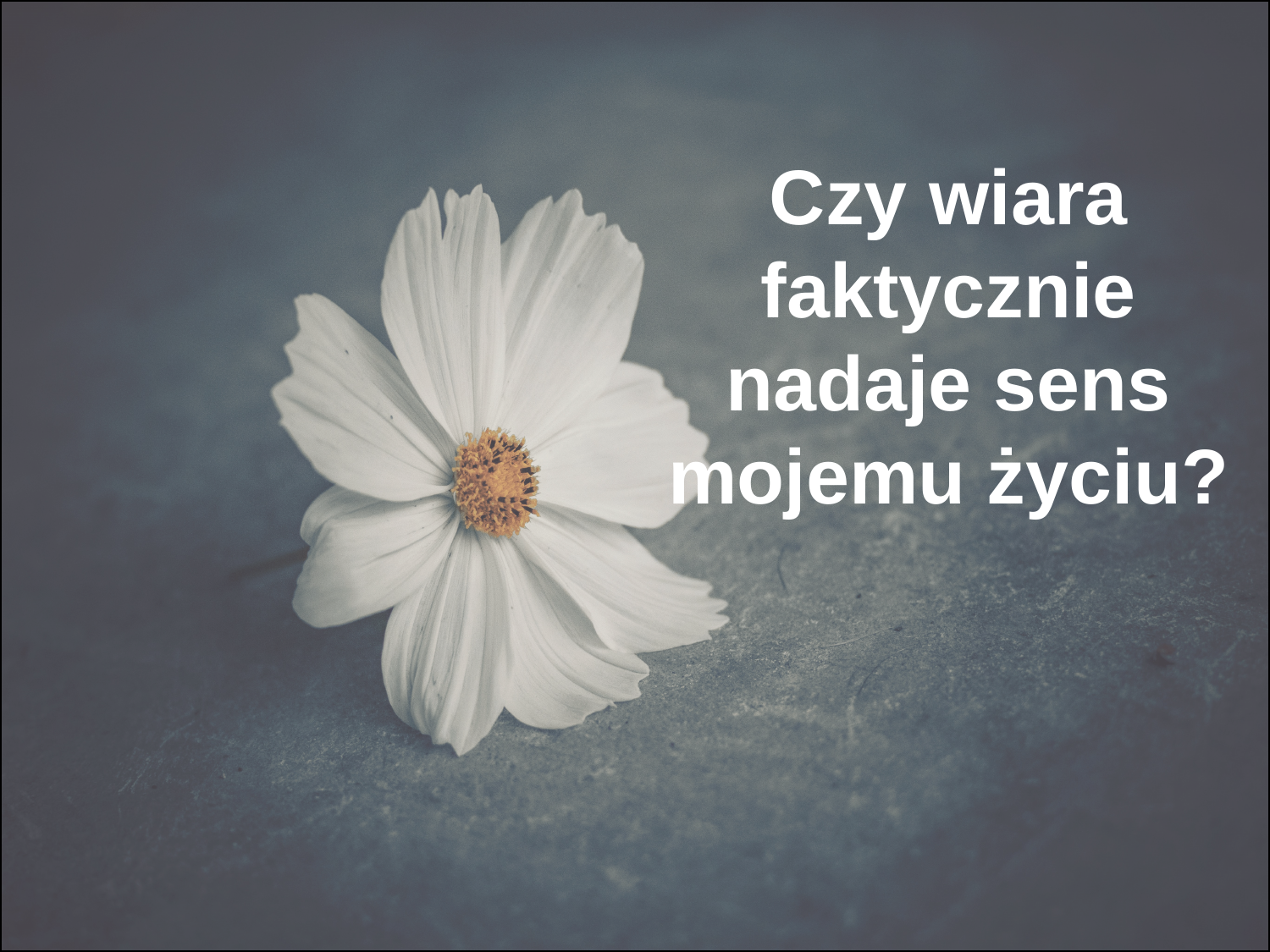

# Czy wiara faktycznie nadaje sens mojemu życiu?